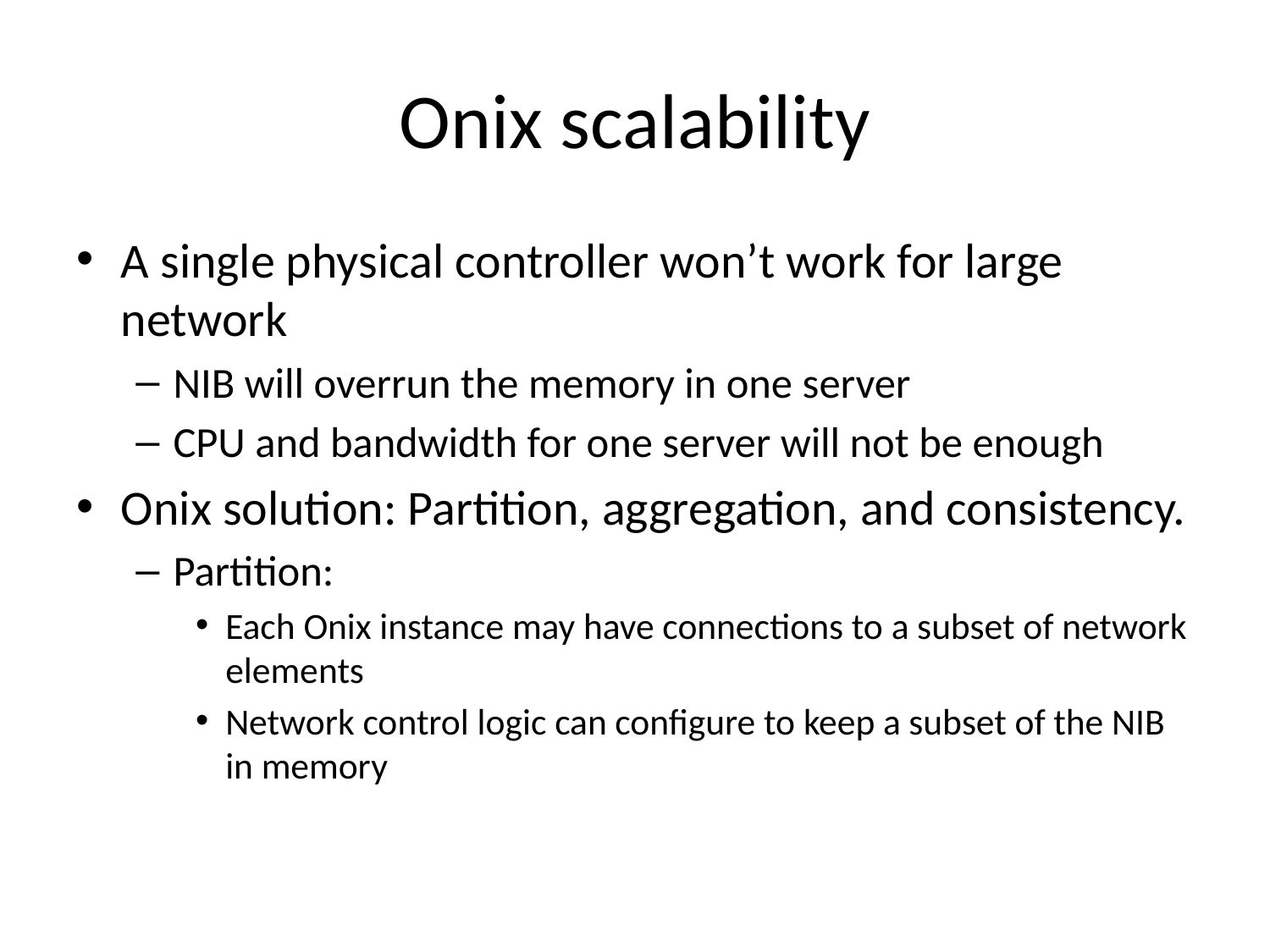

# Onix scalability
A single physical controller won’t work for large network
NIB will overrun the memory in one server
CPU and bandwidth for one server will not be enough
Onix solution: Partition, aggregation, and consistency.
Partition:
Each Onix instance may have connections to a subset of network elements
Network control logic can configure to keep a subset of the NIB in memory